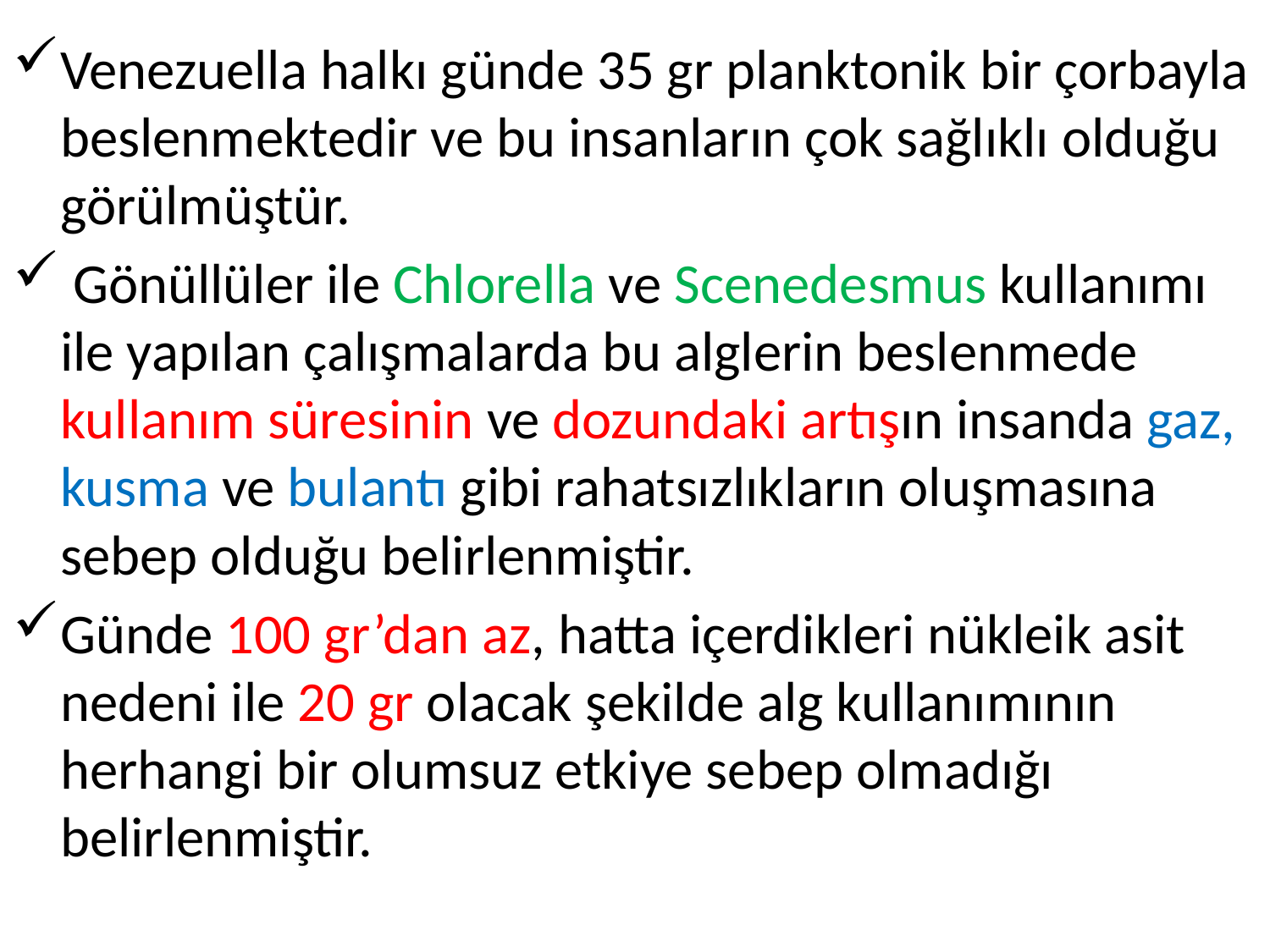

Venezuella halkı günde 35 gr planktonik bir çorbayla beslenmektedir ve bu insanların çok sağlıklı olduğu görülmüştür.
 Gönüllüler ile Chlorella ve Scenedesmus kullanımı ile yapılan çalışmalarda bu alglerin beslenmede kullanım süresinin ve dozundaki artışın insanda gaz, kusma ve bulantı gibi rahatsızlıkların oluşmasına sebep olduğu belirlenmiştir.
Günde 100 gr’dan az, hatta içerdikleri nükleik asit nedeni ile 20 gr olacak şekilde alg kullanımının herhangi bir olumsuz etkiye sebep olmadığı belirlenmiştir.